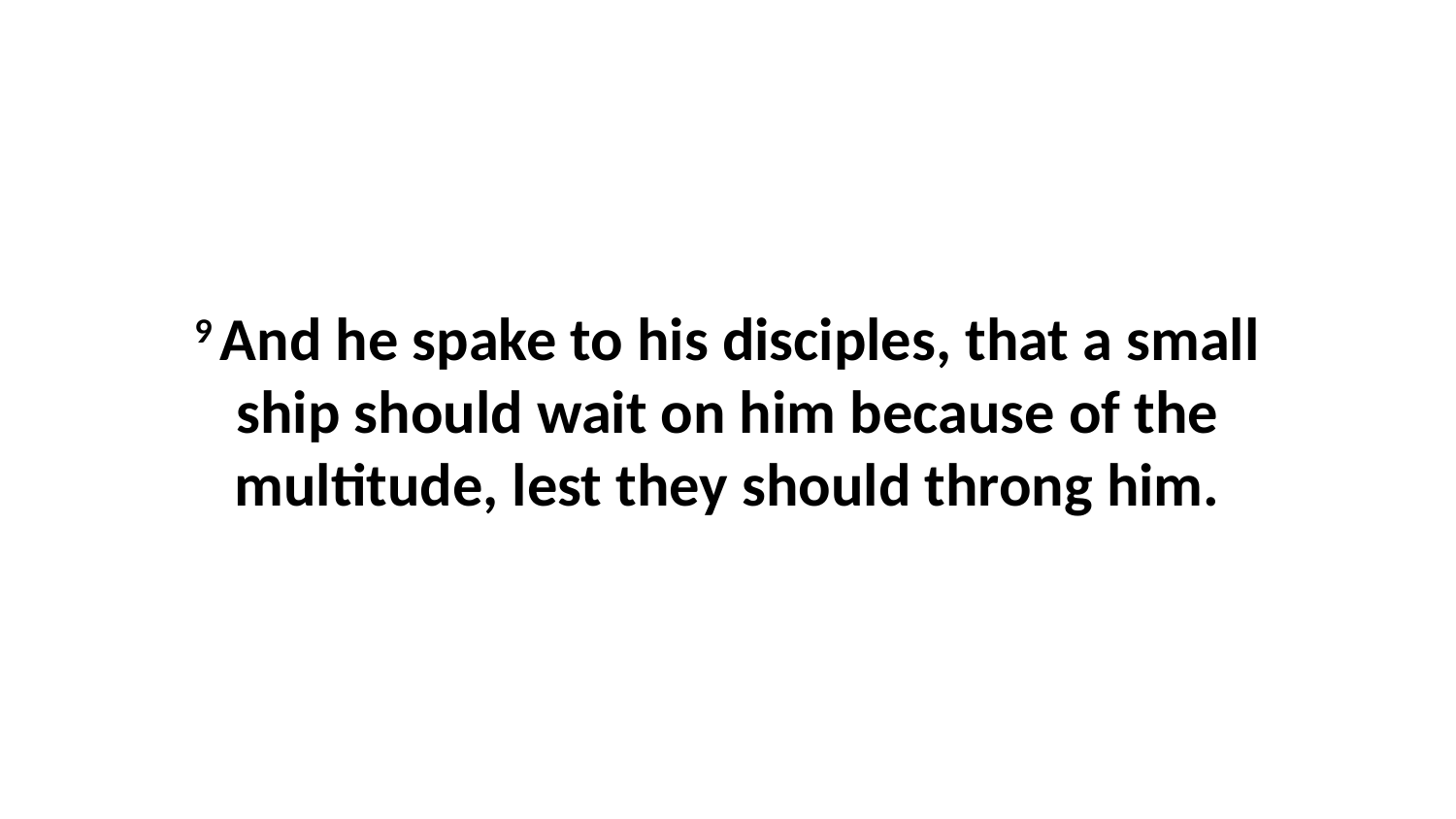

9 And he spake to his disciples, that a small ship should wait on him because of the multitude, lest they should throng him.